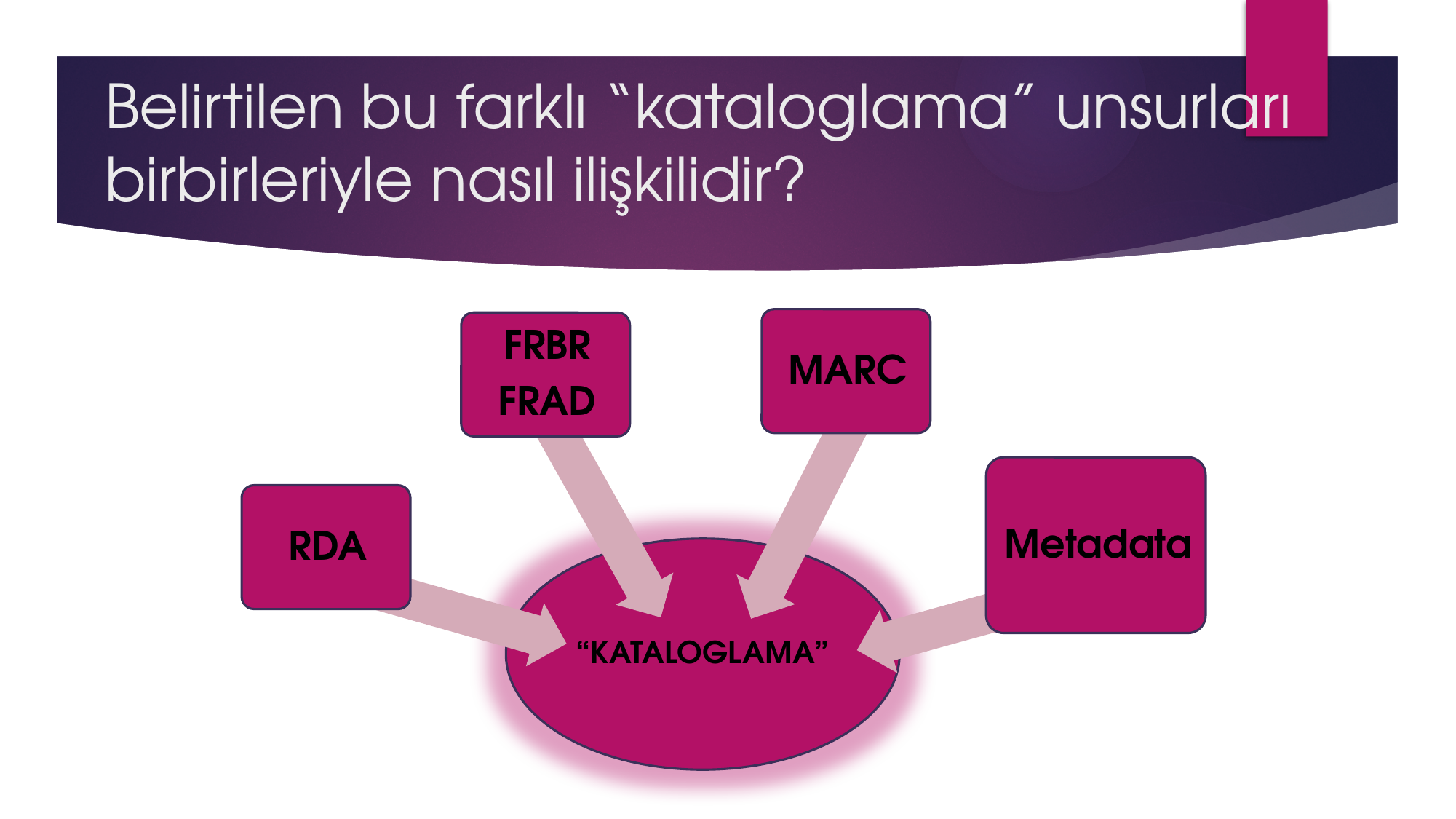

# Belirtilen bu farklı “kataloglama” unsurları birbirleriyle nasıl ilişkilidir?

“KATALOGLAMA”
RDA
FRBR
FRAD
MARC
Metadata